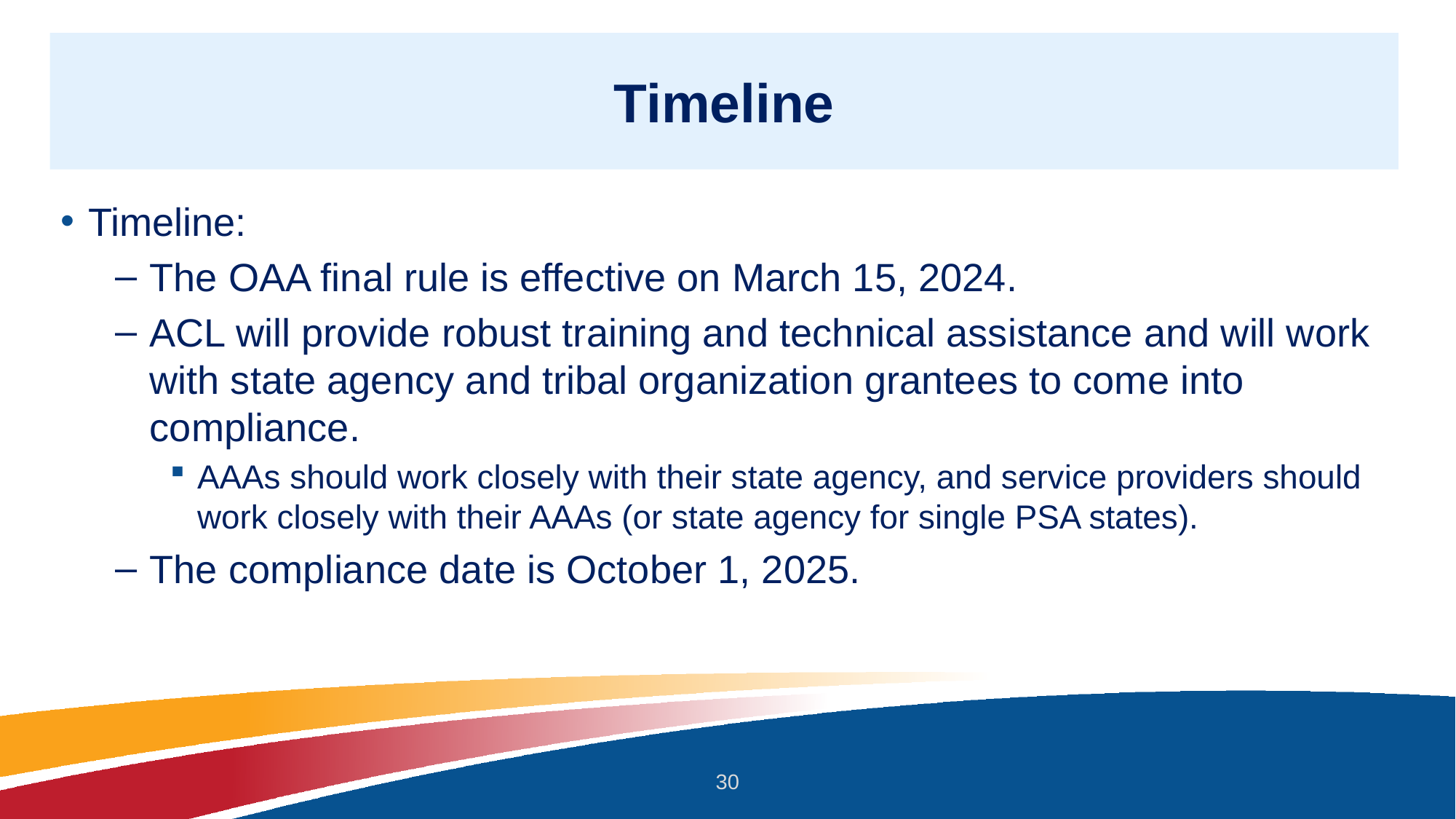

# Timeline
Timeline:
The OAA final rule is effective on March 15, 2024.
ACL will provide robust training and technical assistance and will work with state agency and tribal organization grantees to come into compliance.
AAAs should work closely with their state agency, and service providers should work closely with their AAAs (or state agency for single PSA states).
The compliance date is October 1, 2025.
30